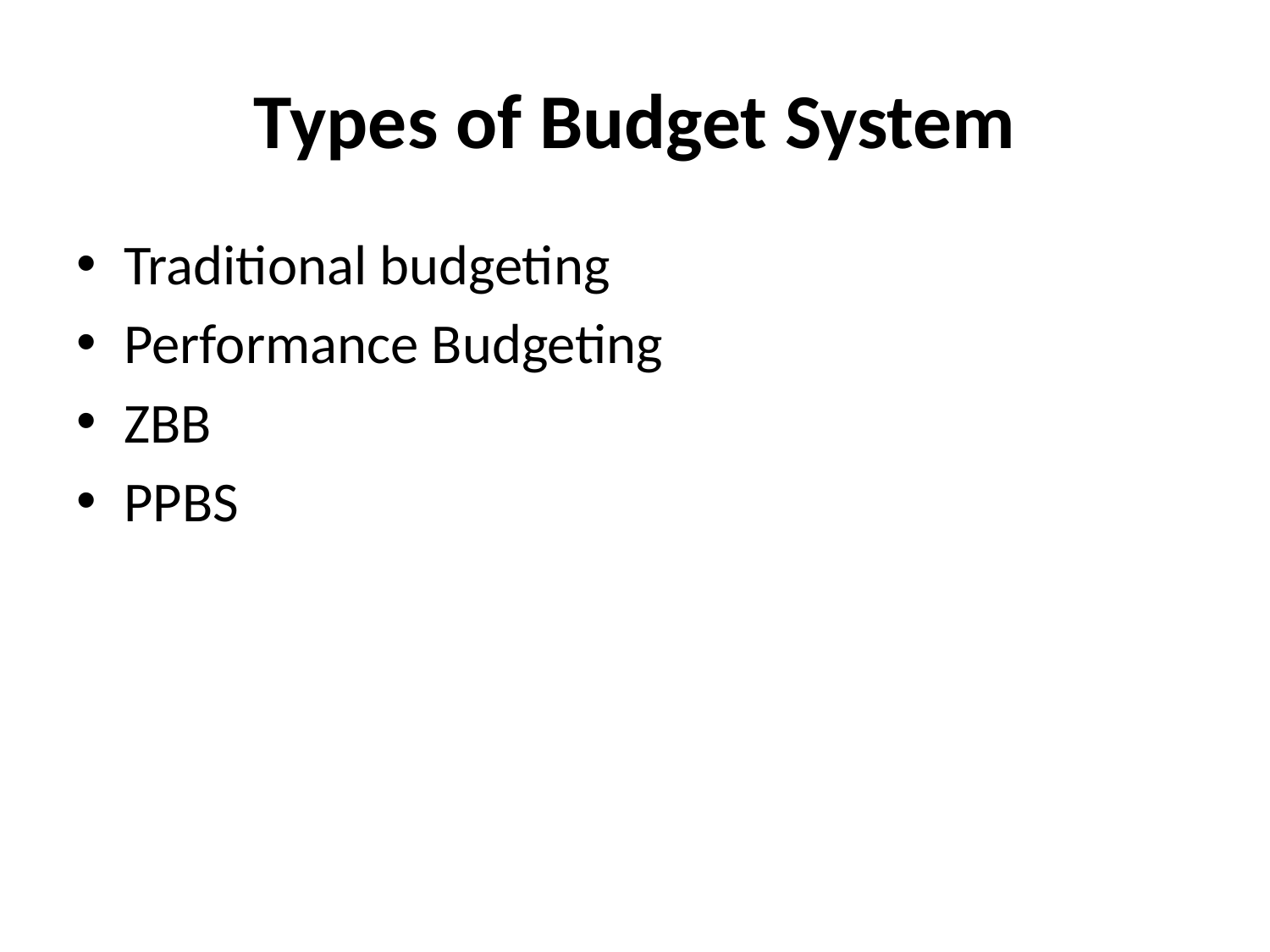

# Types of Budget System
Traditional budgeting
Performance Budgeting
ZBB
PPBS